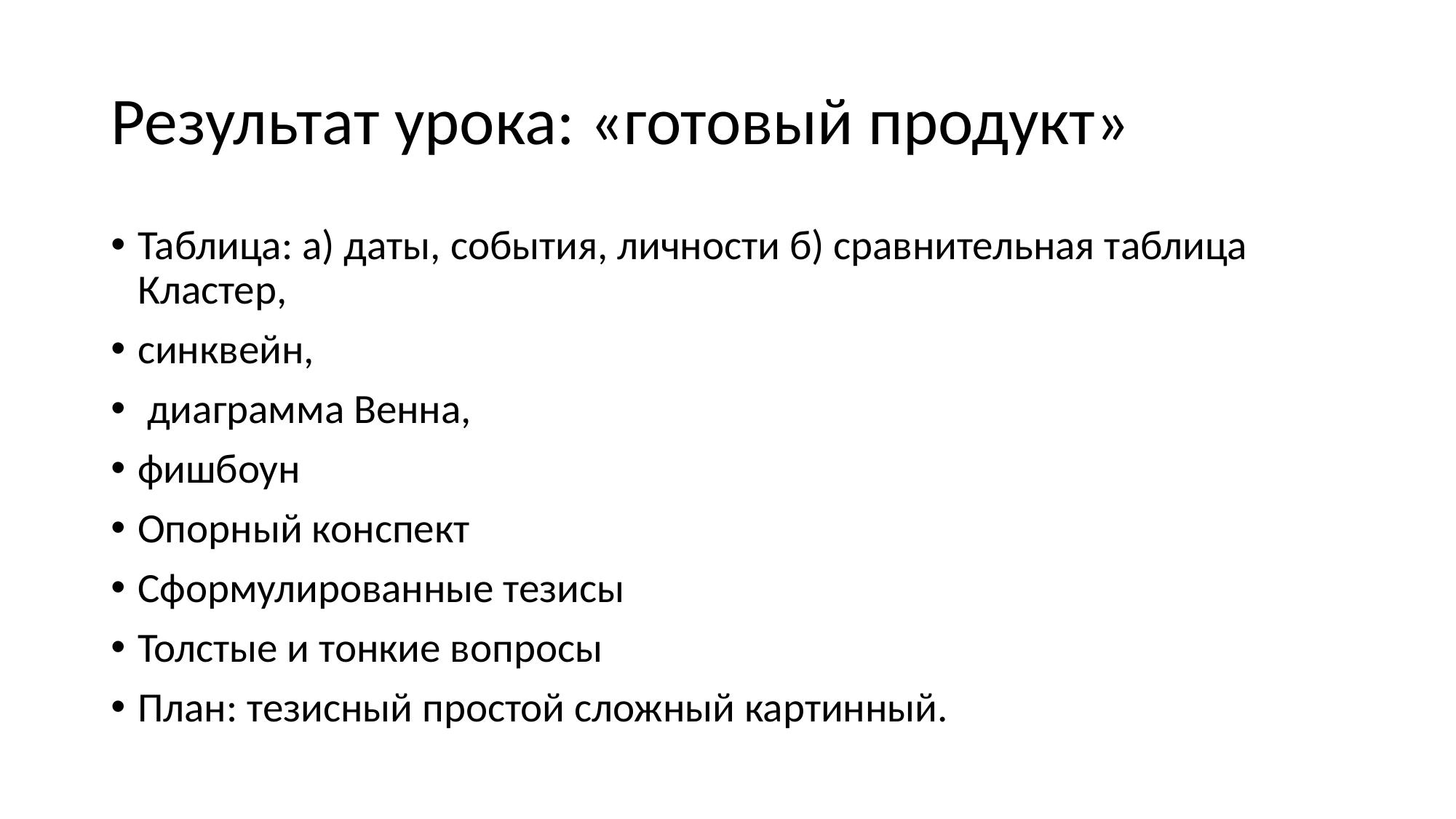

# Результат урока: «готовый продукт»
Таблица: а) даты, события, личности б) сравнительная таблица Кластер,
синквейн,
 диаграмма Венна,
фишбоун
Опорный конспект
Сформулированные тезисы
Толстые и тонкие вопросы
План: тезисный простой сложный картинный.